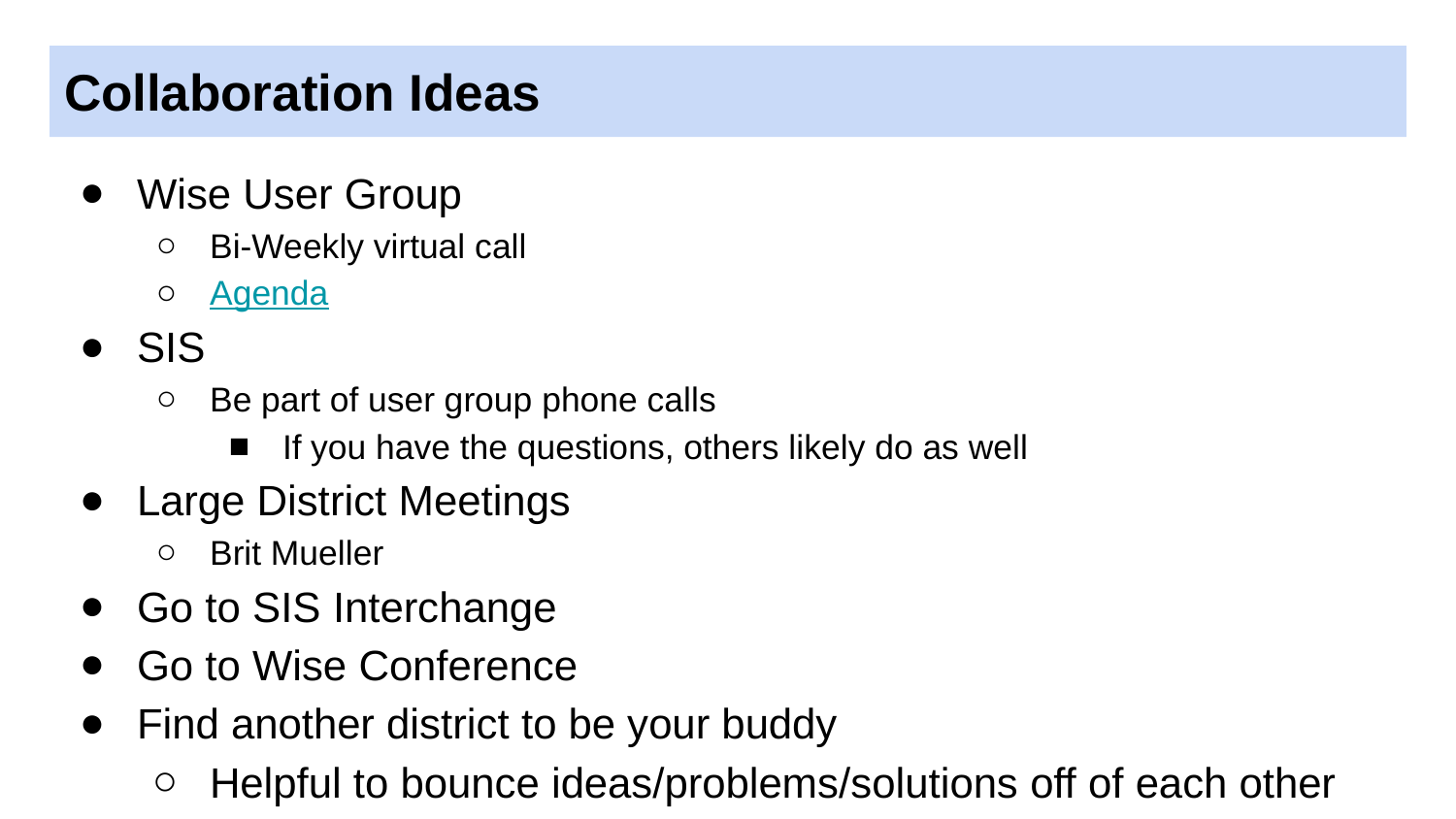

# Collaboration Ideas
Wise User Group
Bi-Weekly virtual call
Agenda
SIS
Be part of user group phone calls
If you have the questions, others likely do as well
Large District Meetings
Brit Mueller
Go to SIS Interchange
Go to Wise Conference
Find another district to be your buddy
Helpful to bounce ideas/problems/solutions off of each other